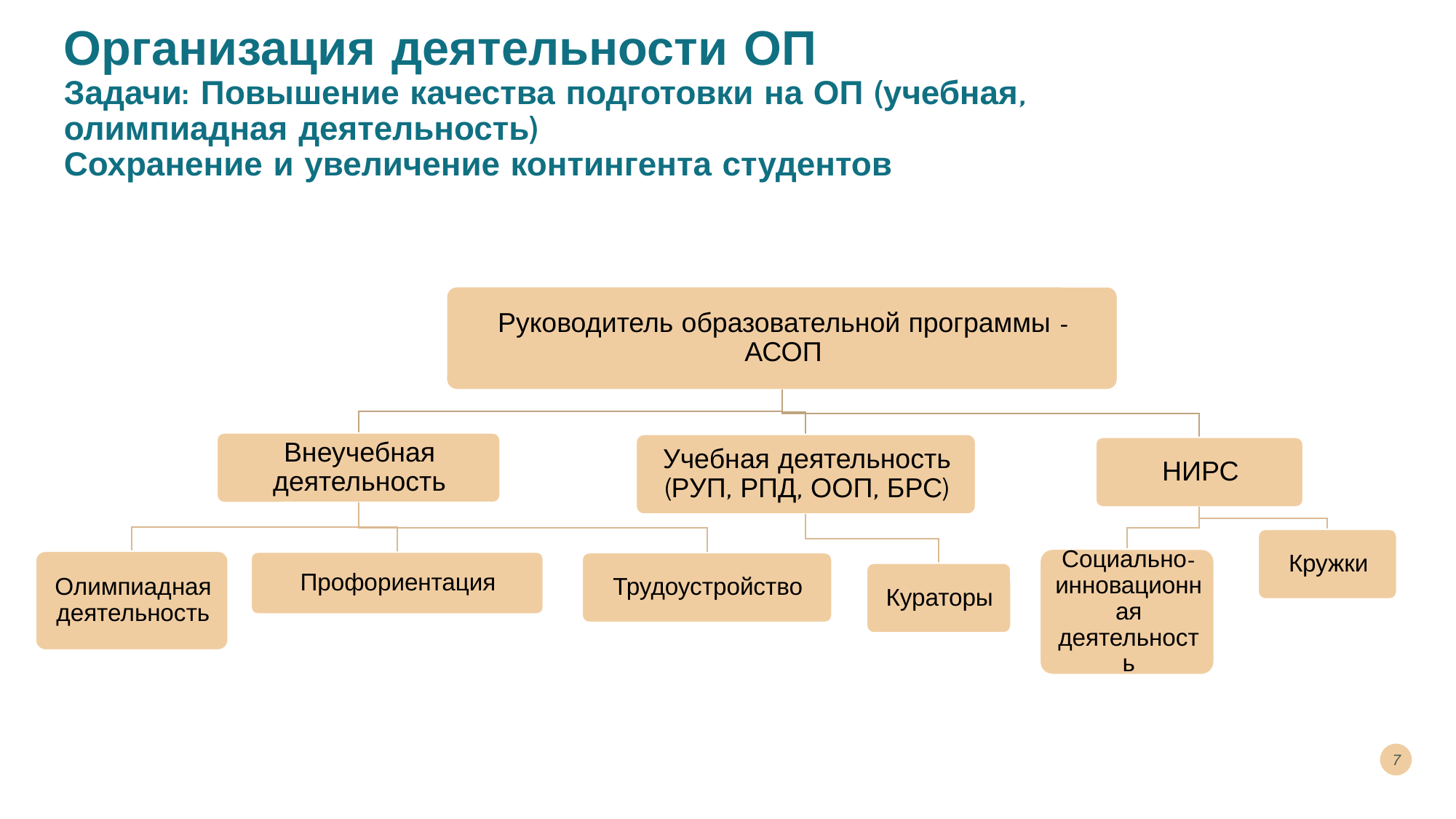

# Организация деятельности ОП Задачи: Повышение качества подготовки на ОП (учебная, олимпиадная деятельность) Сохранение и увеличение контингента студентов
Руководитель образовательной программы - АСОП
Внеучебная деятельность
Олимпиадная деятельность
Профориентация
Трудоустройство
Учебная деятельность (РУП, РПД, ООП, БРС)
Кураторы
НИРС
Социально-инновационная деятельность
Кружки
7